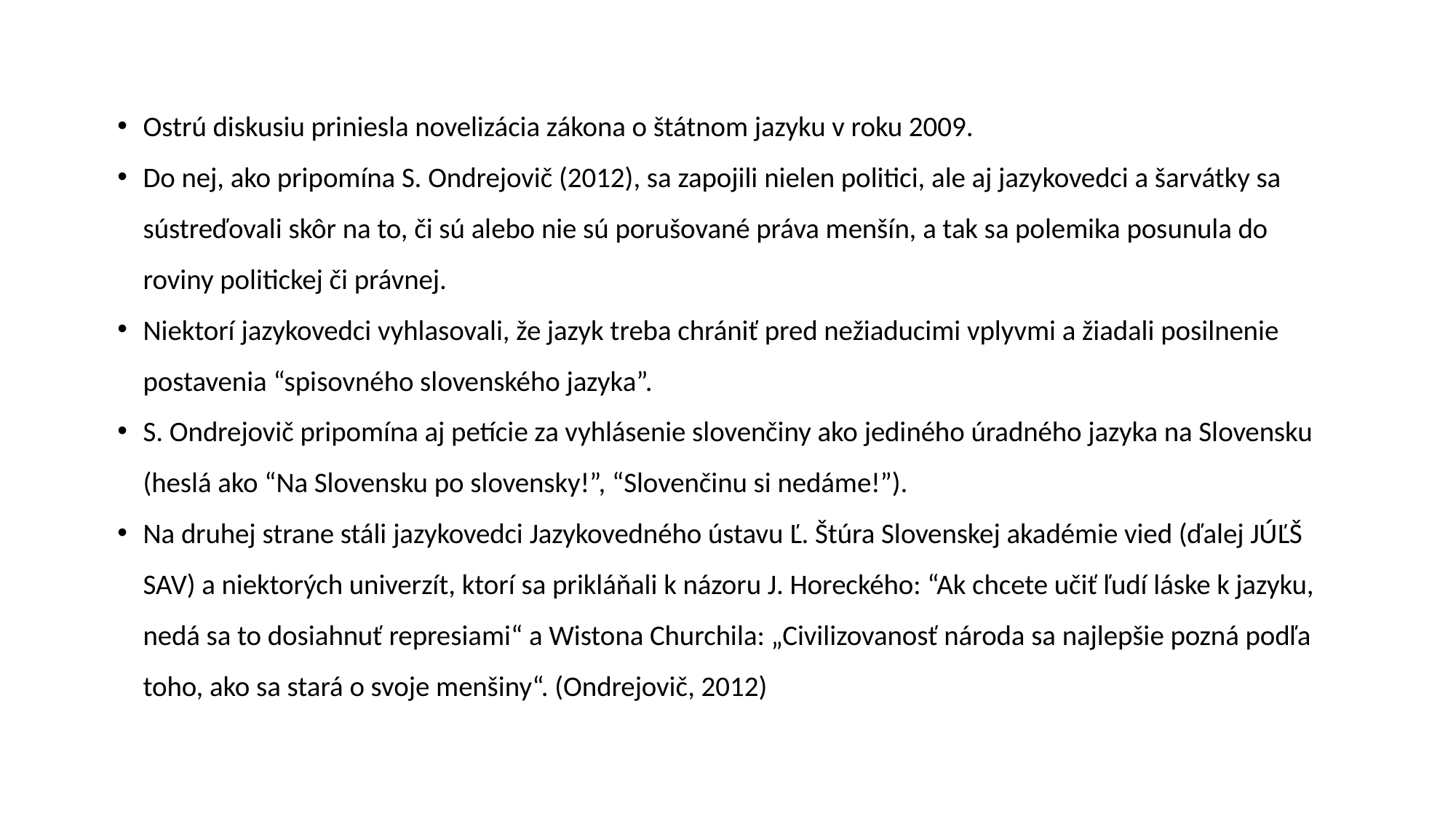

Ostrú diskusiu priniesla novelizácia zákona o štátnom jazyku v roku 2009.
Do nej, ako pripomína S. Ondrejovič (2012), sa zapojili nielen politici, ale aj jazykovedci a šarvátky sa sústreďovali skôr na to, či sú alebo nie sú porušované práva menšín, a tak sa polemika posunula do roviny politickej či právnej.
Niektorí jazykovedci vyhlasovali, že jazyk treba chrániť pred nežiaducimi vplyvmi a žiadali posilnenie postavenia “spisovného slovenského jazyka”.
S. Ondrejovič pripomína aj petície za vyhlásenie slovenčiny ako jediného úradného jazyka na Slovensku (heslá ako “Na Slovensku po slovensky!”, “Slovenčinu si nedáme!”).
Na druhej strane stáli jazykovedci Jazykovedného ústavu Ľ. Štúra Slovenskej akadémie vied (ďalej JÚĽŠ SAV) a niektorých univerzít, ktorí sa prikláňali k názoru J. Horeckého: “Ak chcete učiť ľudí láske k jazyku, nedá sa to dosiahnuť represiami“ a Wistona Churchila: „Civilizovanosť národa sa najlepšie pozná podľa toho, ako sa stará o svoje menšiny“. (Ondrejovič, 2012)